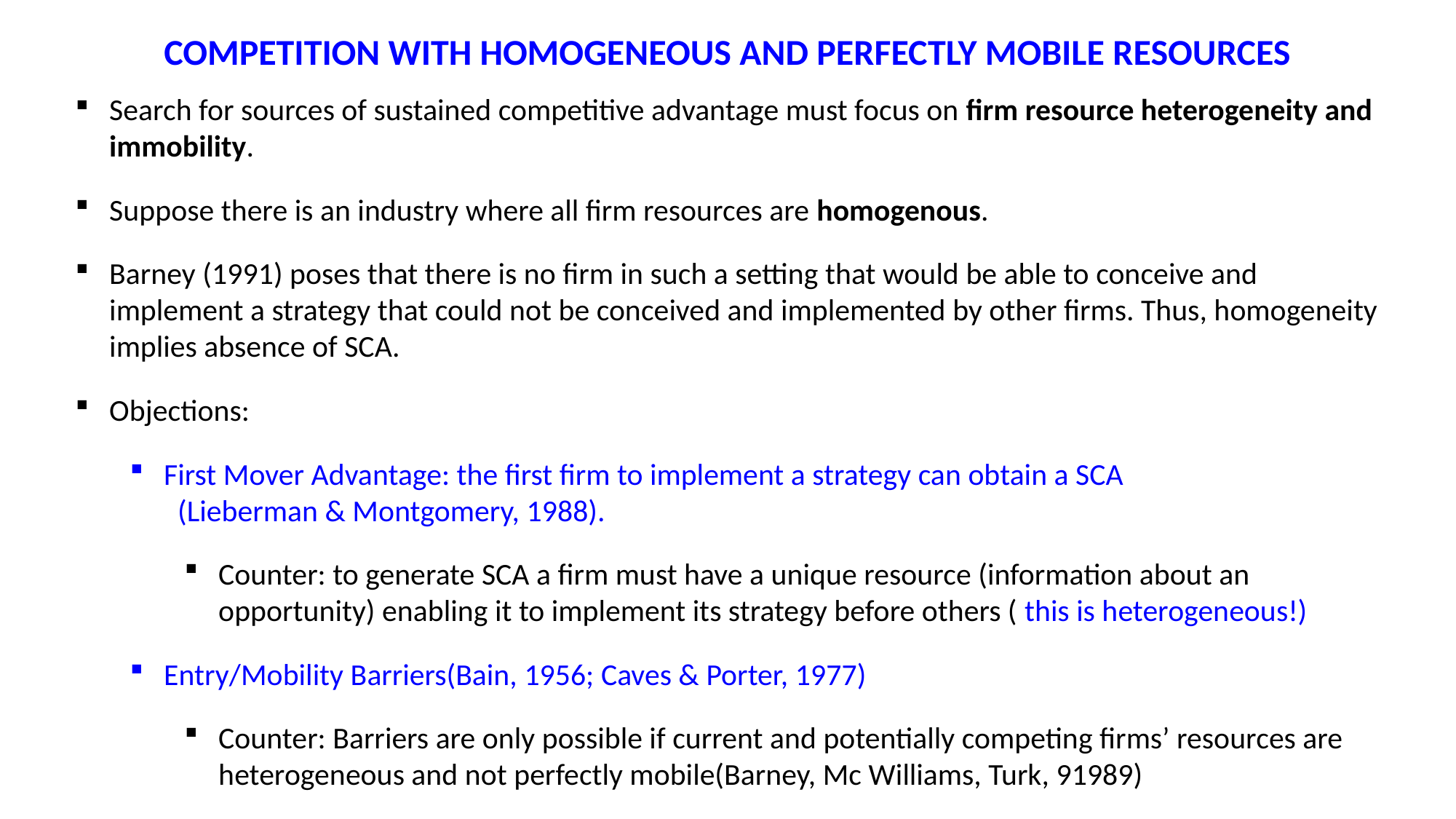

Search for sources of sustained competitive advantage must focus on firm resource heterogeneity and immobility.
Suppose there is an industry where all firm resources are homogenous.
Barney (1991) poses that there is no firm in such a setting that would be able to conceive and implement a strategy that could not be conceived and implemented by other firms. Thus, homogeneity implies absence of SCA.
Objections:
First Mover Advantage: the first firm to implement a strategy can obtain a SCA                                        (Lieberman & Montgomery, 1988).
Counter: to generate SCA a firm must have a unique resource (information about an opportunity) enabling it to implement its strategy before others ( this is heterogeneous!)
Entry/Mobility Barriers(Bain, 1956; Caves & Porter, 1977)
Counter: Barriers are only possible if current and potentially competing firms’ resources are heterogeneous and not perfectly mobile(Barney, Mc Williams, Turk, 91989)
COMPETITION WITH HOMOGENEOUS AND PERFECTLY MOBILE RESOURCES